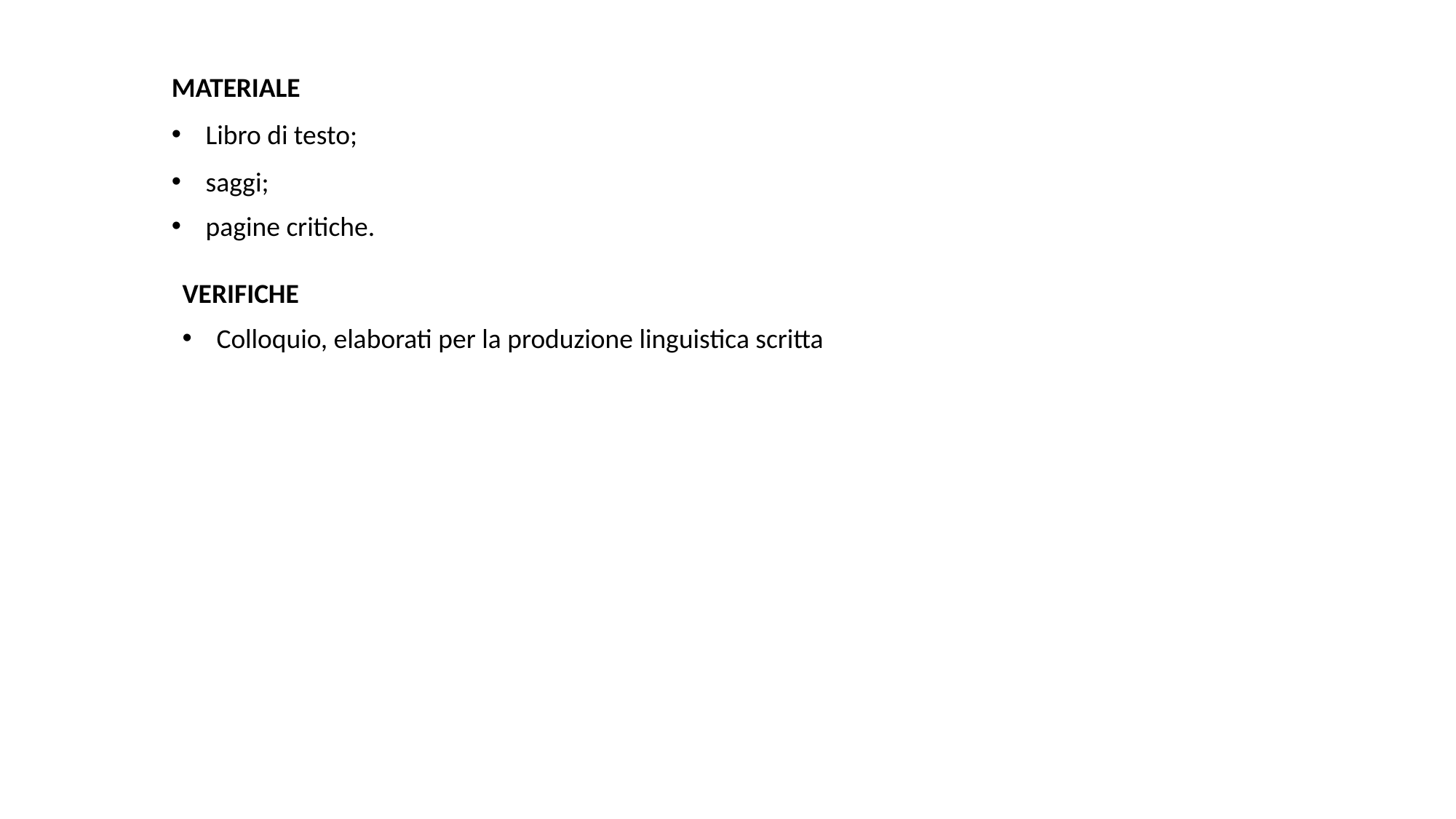

MATERIALE
Libro di testo;
saggi;
pagine critiche.
VERIFICHE
Colloquio, elaborati per la produzione linguistica scritta